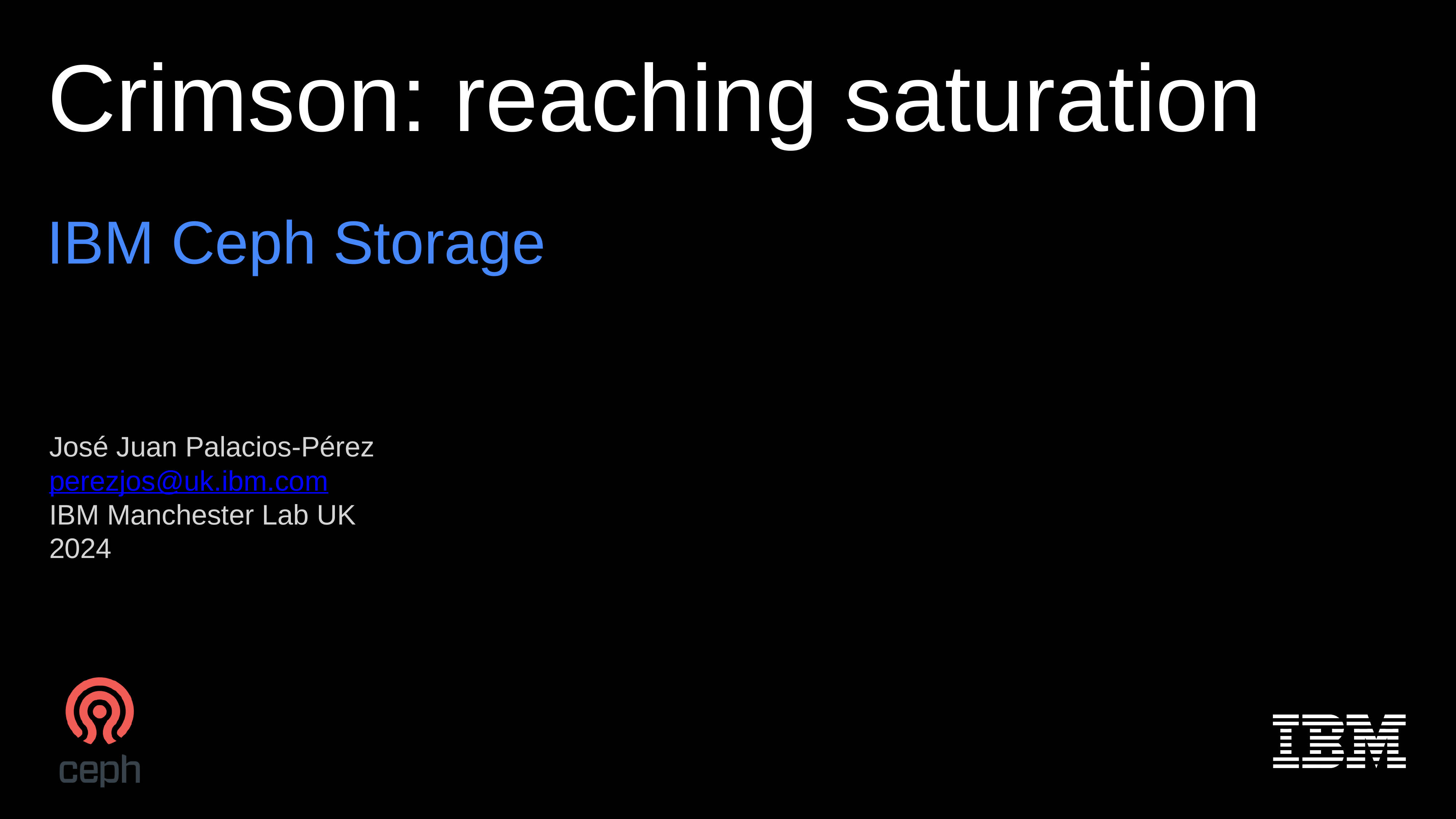

Crimson: reaching saturation
IBM Ceph Storage
José Juan Palacios-Pérez
perezjos@uk.ibm.com
IBM Manchester Lab UK
2024